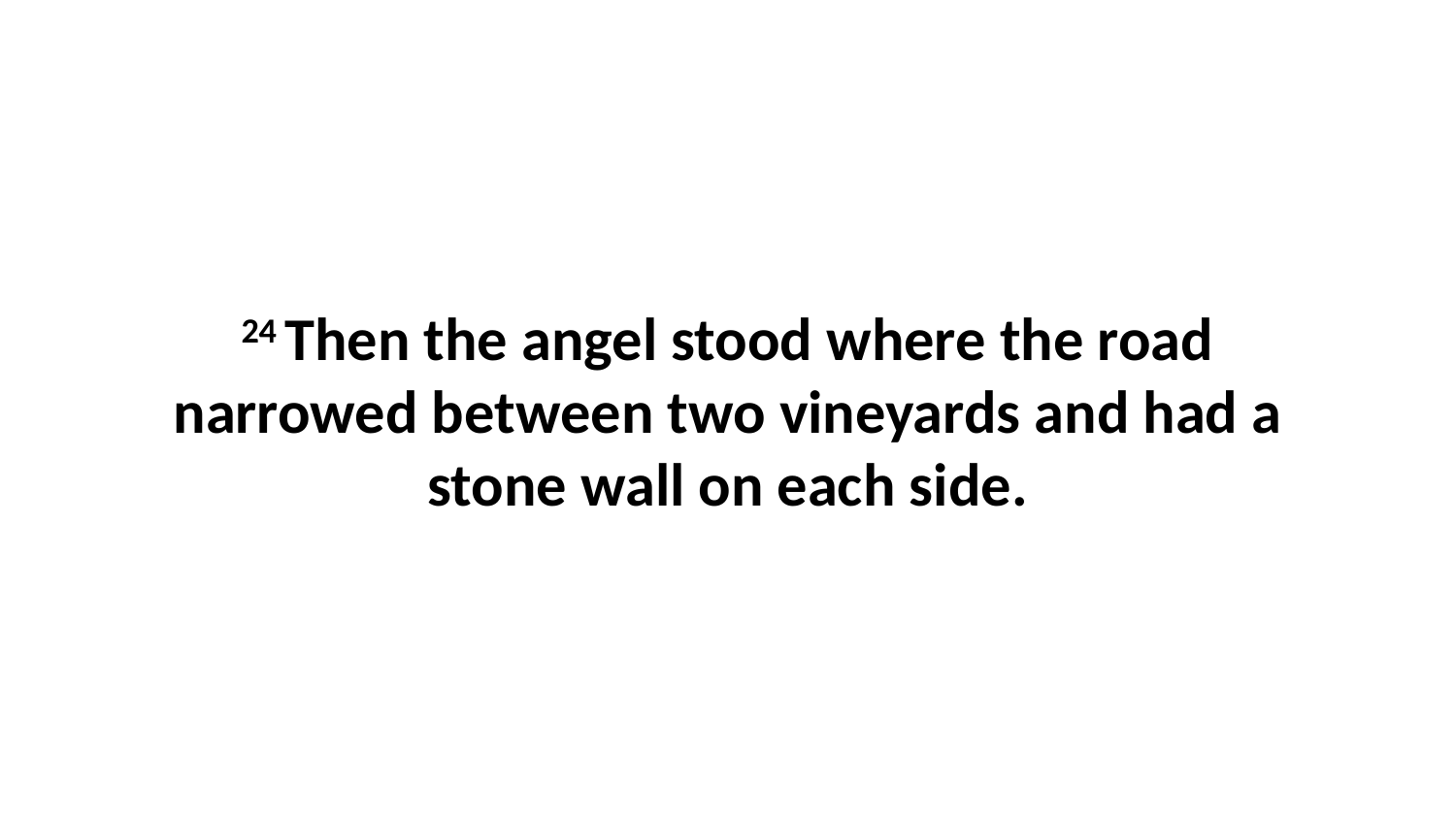

24 Then the angel stood where the road narrowed between two vineyards and had a stone wall on each side.